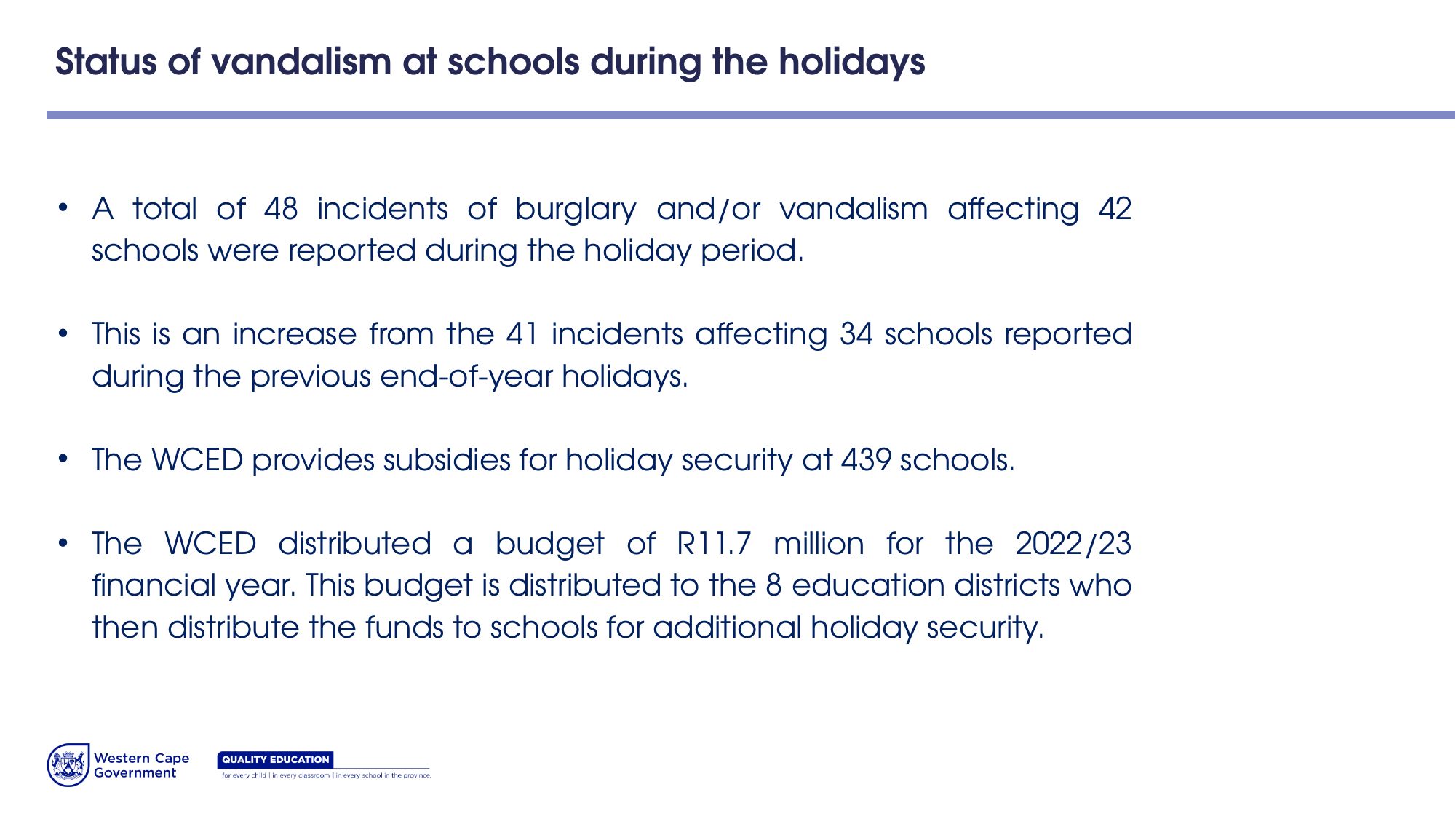

Status of vandalism at schools during the holidays

A total of 48 incidents of burglary and/or vandalism affecting 42 schools were reported during the holiday period.

This is an increase from the 41 incidents affecting 34 schools reported during the previous end-of-year holidays.

The WCED provides subsidies for holiday security at 439 schools.

The WCED distributed a budget of R11.7 million for the 2022/23 financial year. This budget is distributed to the 8 education districts who then distribute the funds to schools for additional holiday security.